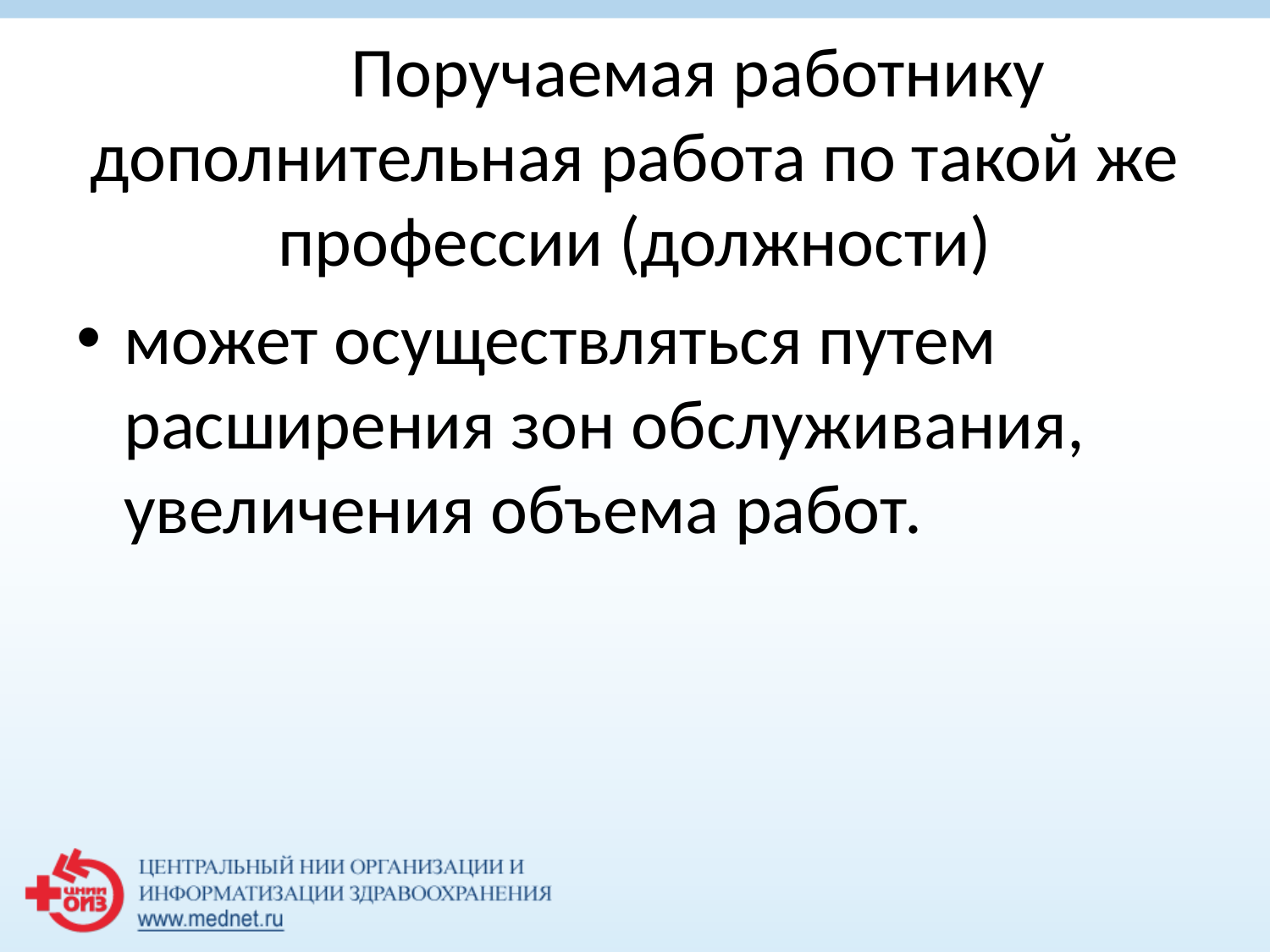

Поручаемая работнику дополнительная работа по такой же профессии (должности)
может осуществляться путем расширения зон обслуживания, увеличения объема работ.